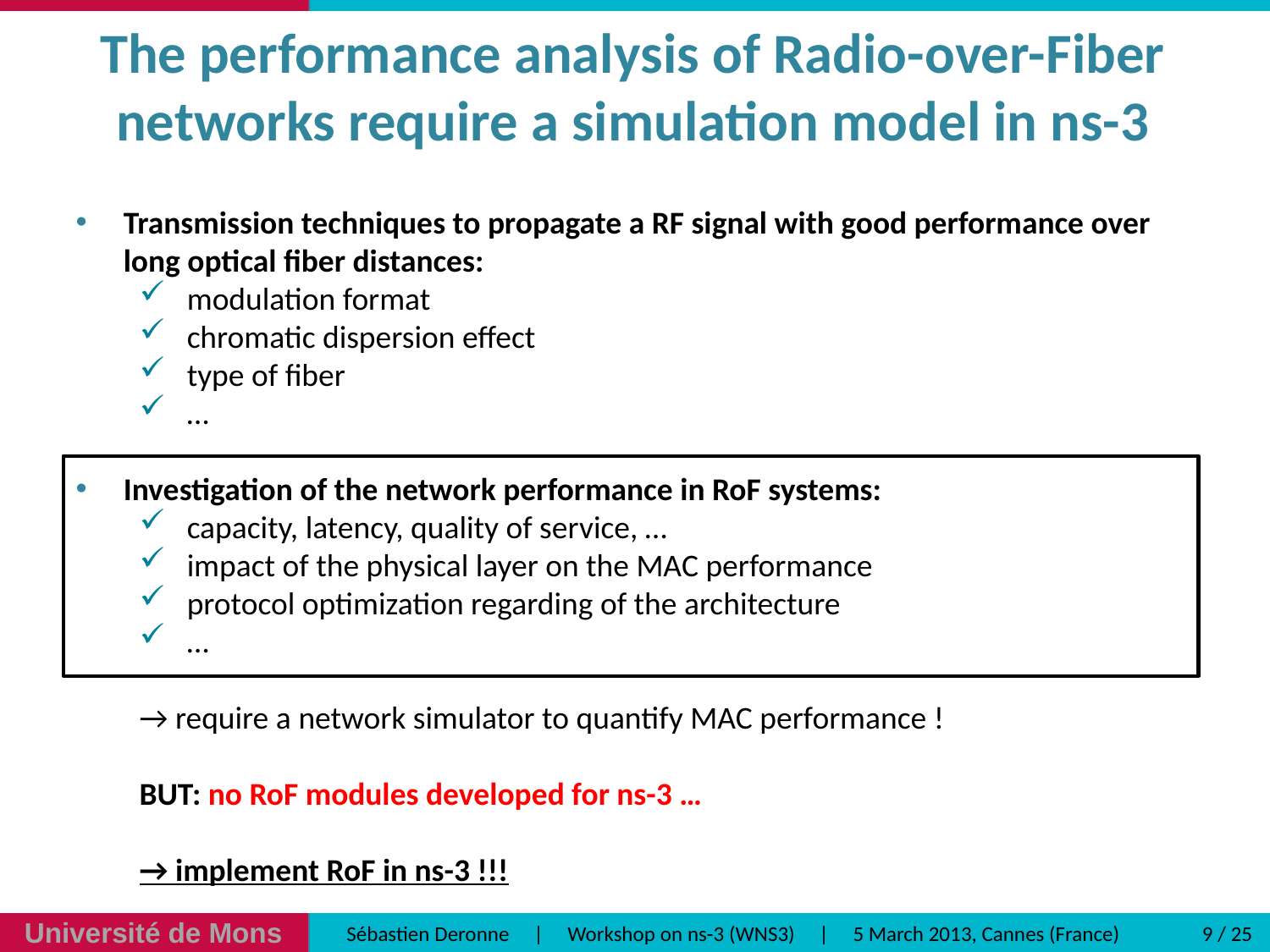

# The performance analysis of Radio-over-Fiber networks require a simulation model in ns-3
Transmission techniques to propagate a RF signal with good performance over long optical fiber distances:
modulation format
chromatic dispersion effect
type of fiber
…

Investigation of the network performance in RoF systems:
capacity, latency, quality of service, …
impact of the physical layer on the MAC performance
protocol optimization regarding of the architecture
…

→ require a network simulator to quantify MAC performance !

BUT: no RoF modules developed for ns-3 …

→ implement RoF in ns-3 !!!

9 / 25
     Sébastien Deronne     |     Workshop on ns-3 (WNS3)     |     5 March 2013, Cannes (France)